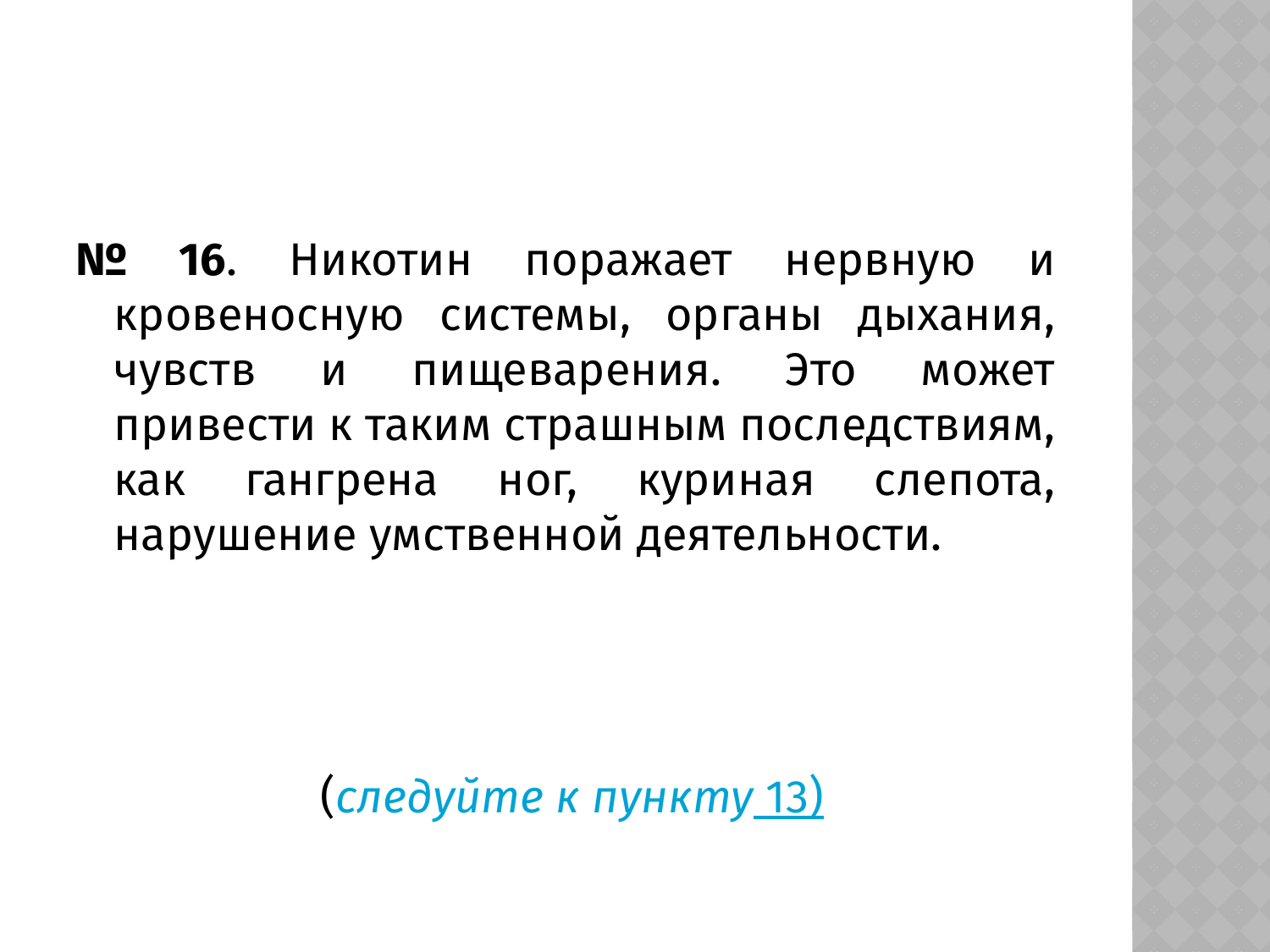

#
№ 16. Никотин поражает нервную и кровеносную системы, органы дыхания, чувств и пищеварения. Это может привести к таким страшным последствиям, как гангрена ног, куриная слепота, нарушение умственной деятельности.

 (следуйте к пункту 13)